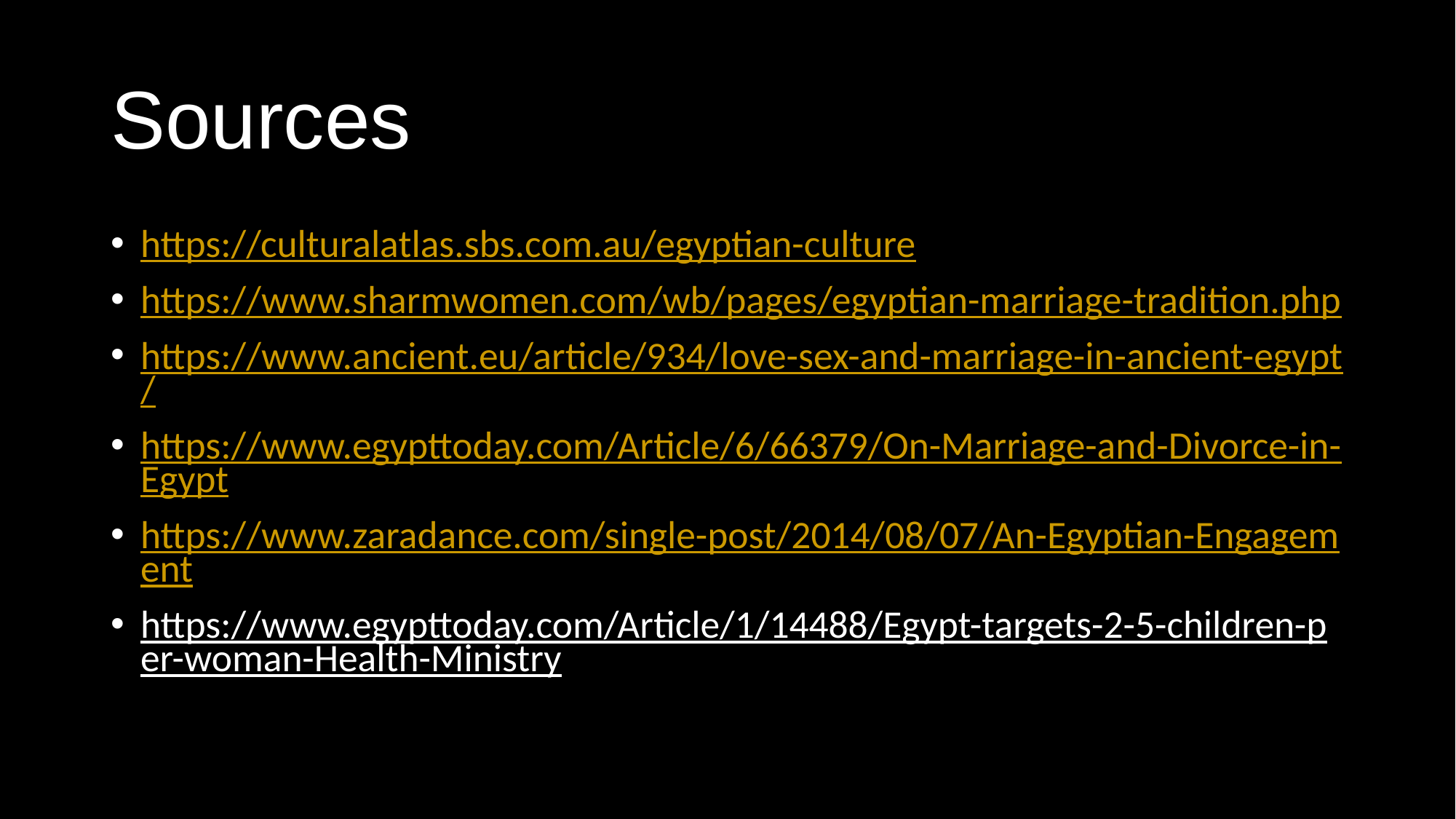

# Sources
https://culturalatlas.sbs.com.au/egyptian-culture
https://www.sharmwomen.com/wb/pages/egyptian-marriage-tradition.php
https://www.ancient.eu/article/934/love-sex-and-marriage-in-ancient-egypt/
https://www.egypttoday.com/Article/6/66379/On-Marriage-and-Divorce-in-Egypt
https://www.zaradance.com/single-post/2014/08/07/An-Egyptian-Engagement
https://www.egypttoday.com/Article/1/14488/Egypt-targets-2-5-children-per-woman-Health-Ministry